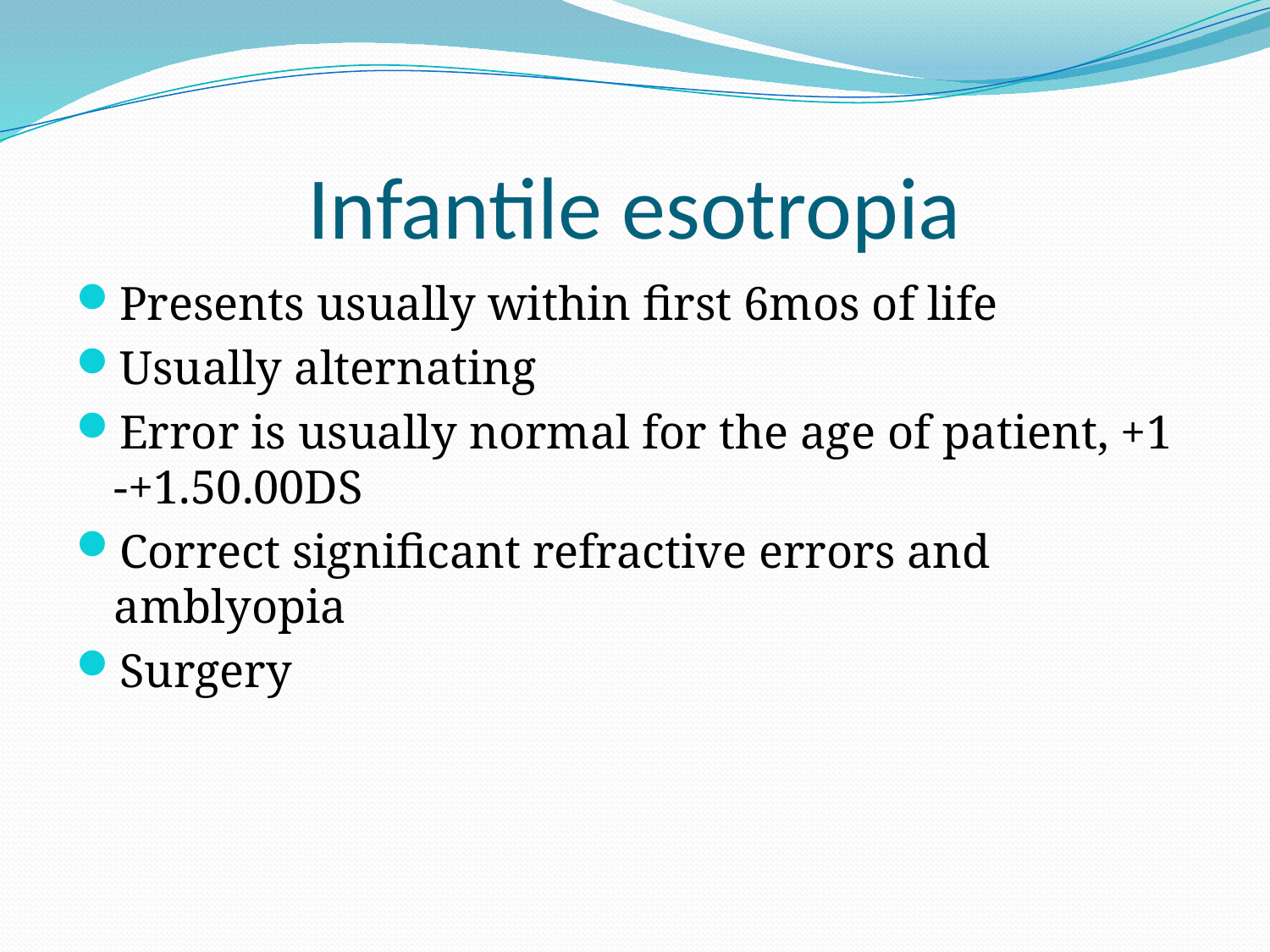

# Infantile esotropia
Presents usually within first 6mos of life
Usually alternating
Error is usually normal for the age of patient, +1 -+1.50.00DS
Correct significant refractive errors and amblyopia
Surgery